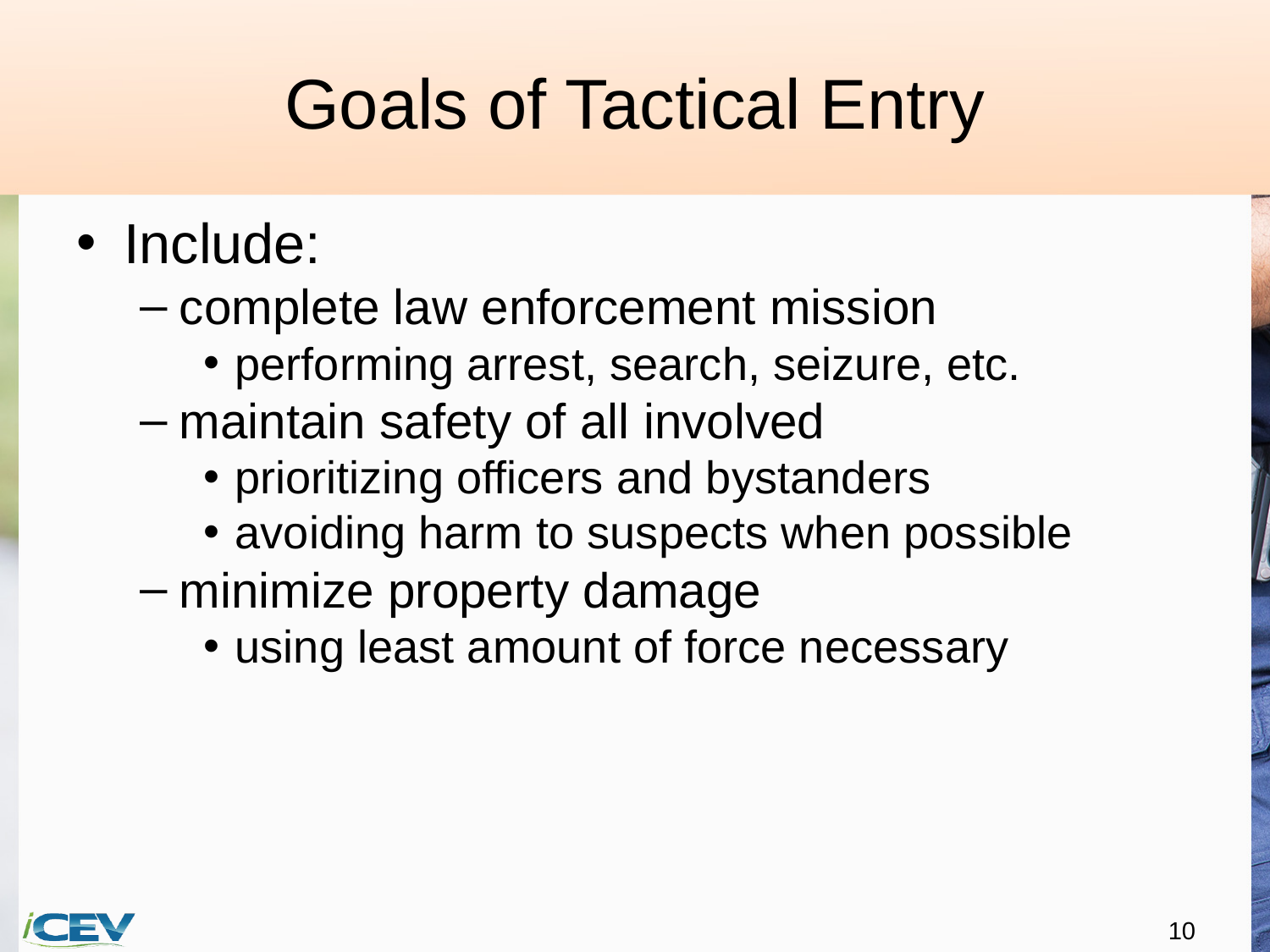

# Goals of Tactical Entry
Include:
complete law enforcement mission
performing arrest, search, seizure, etc.
maintain safety of all involved
prioritizing officers and bystanders
avoiding harm to suspects when possible
minimize property damage
using least amount of force necessary